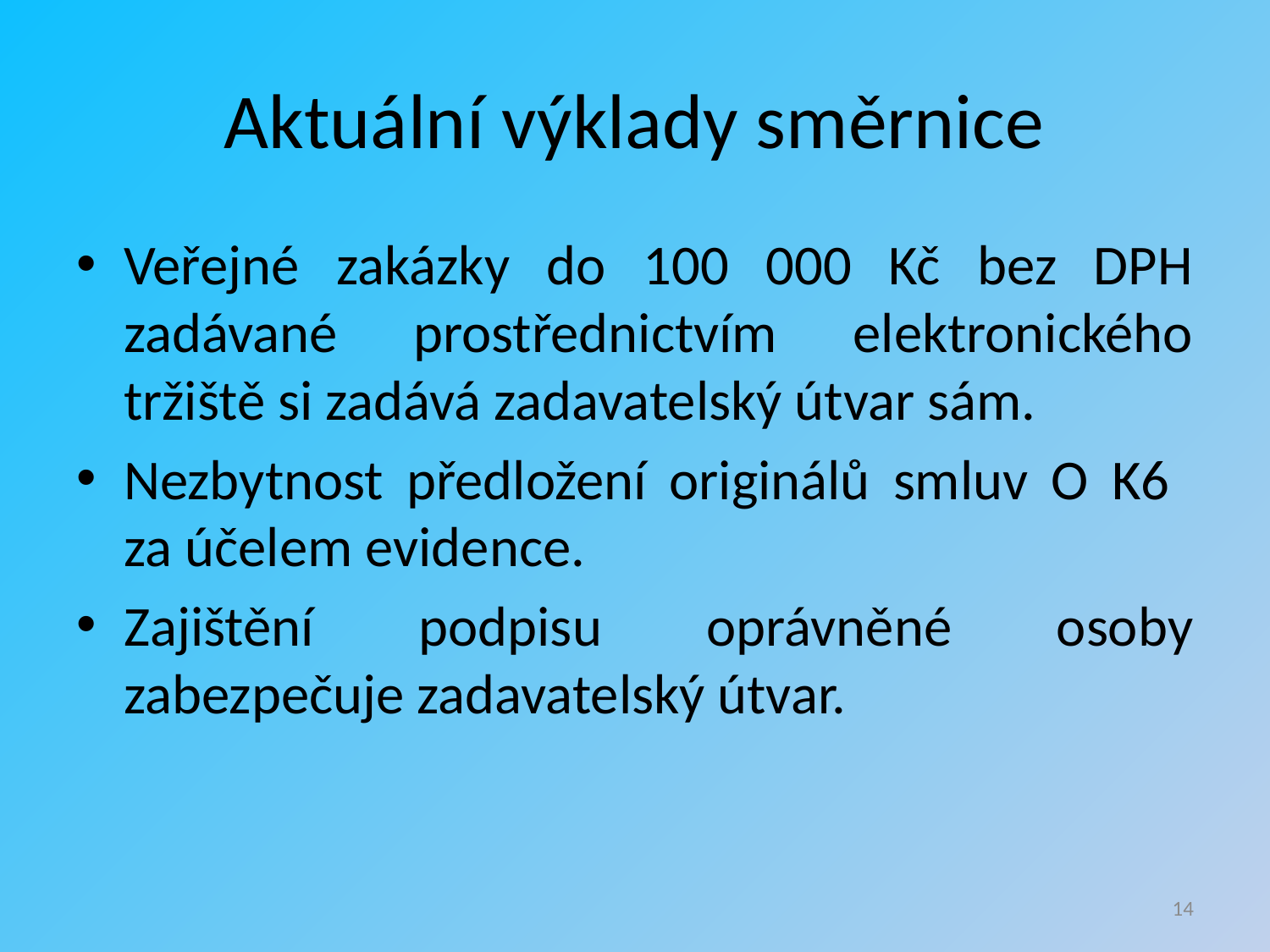

# Aktuální výklady směrnice
Veřejné zakázky do 100 000 Kč bez DPH zadávané prostřednictvím elektronického tržiště si zadává zadavatelský útvar sám.
Nezbytnost předložení originálů smluv O K6
za účelem evidence.
Zajištění podpisu oprávněné osoby zabezpečuje zadavatelský útvar.
14